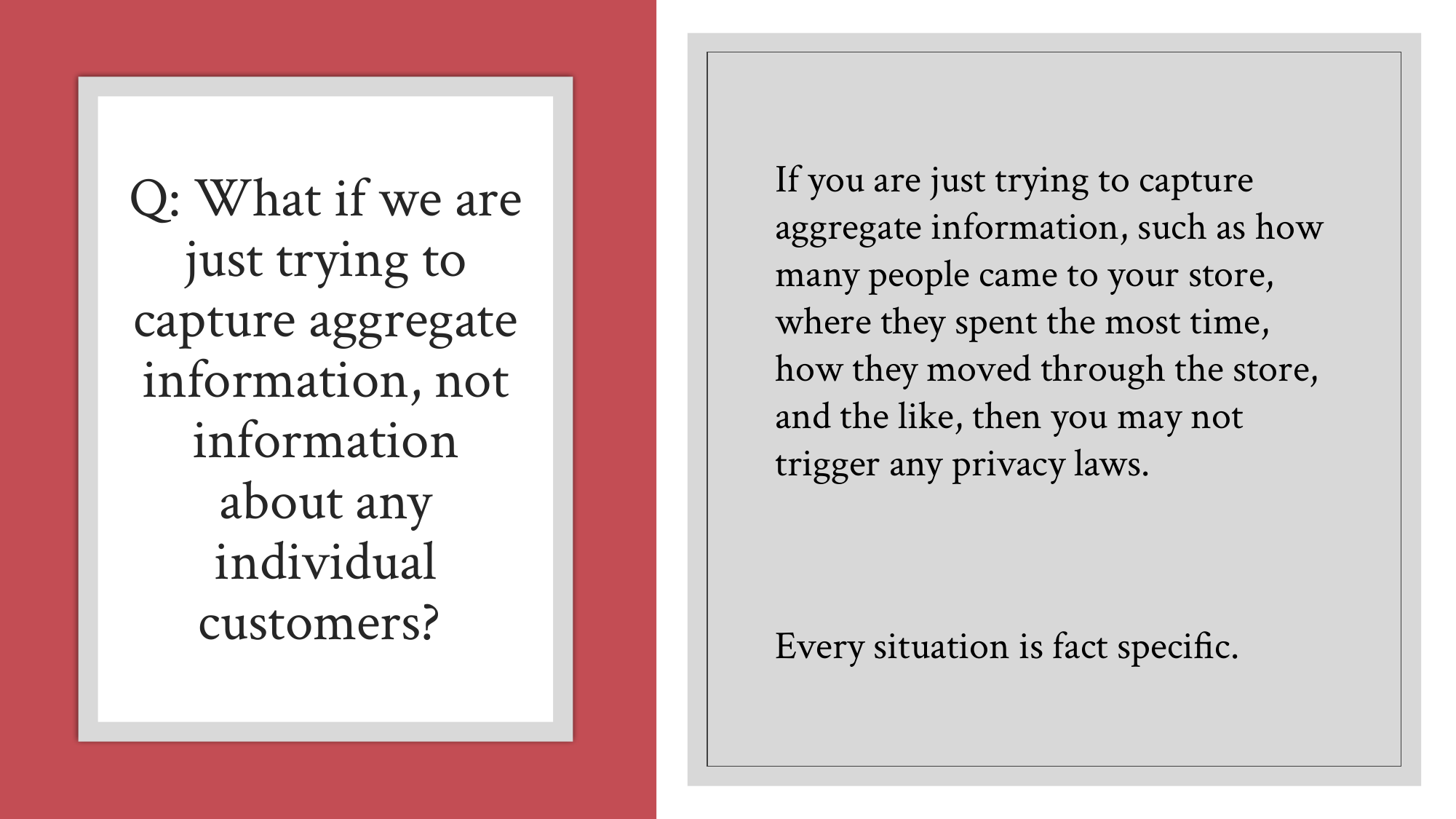

If you are just trying to capture aggregate information, such as how many people came to your store, where they spent the most time, how they moved through the store, and the like, then you may not trigger any privacy laws.

Every situation is fact specific.
# Q: What if we are just trying to capture aggregate information, not information about any individual customers?